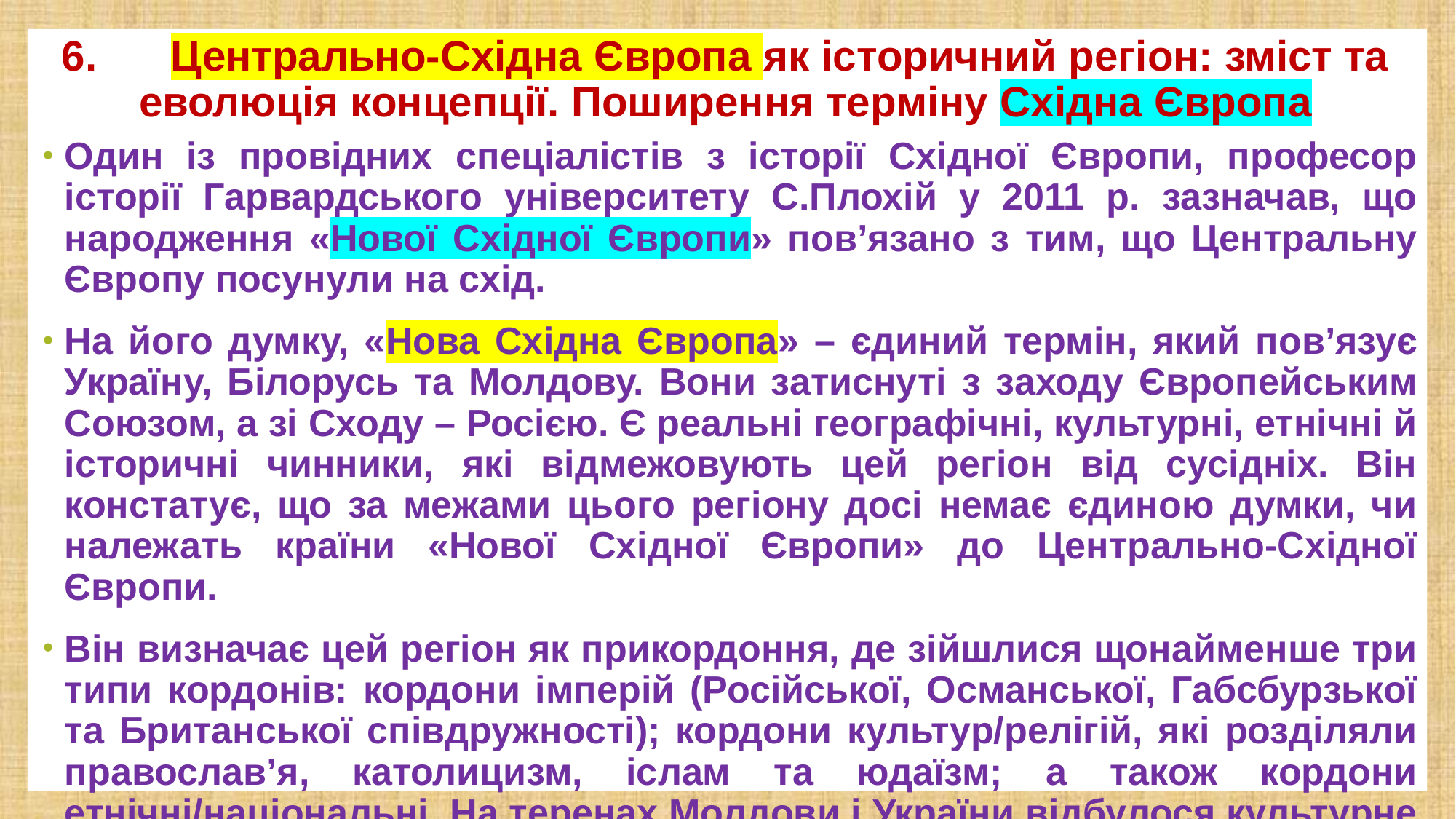

# 6.	Центрально-Східна Європа як історичний регіон: зміст та еволюція концепції. Поширення терміну Східна Європа
Один із провідних спеціалістів з історії Східної Європи, професор історії Гарвардського університету С.Плохій у 2011 р. зазначав, що народження «Нової Східної Європи» пов’язано з тим, що Центральну Європу посунули на схід.
На його думку, «Нова Східна Європа» – єдиний термін, який пов’язує Україну, Білорусь та Молдову. Вони затиснуті з заходу Європейським Союзом, а зі Сходу – Росією. Є реальні географічні, культурні, етнічні й історичні чинники, які відмежовують цей регіон від сусідніх. Він констатує, що за межами цього регіону досі немає єдиною думки, чи належать країни «Нової Східної Європи» до Центрально-Східної Європи.
Він визначає цей регіон як прикордоння, де зійшлися щонайменше три типи кордонів: кордони імперій (Російської, Османської, Габсбурзької та Британської співдружності); кордони культур/релігій, які розділяли православ’я, католицизм, іслам та юдаїзм; а також кордони етнічні/національні. На теренах Молдови і України відбулося культурне зіткнення між християнством та ісламом.